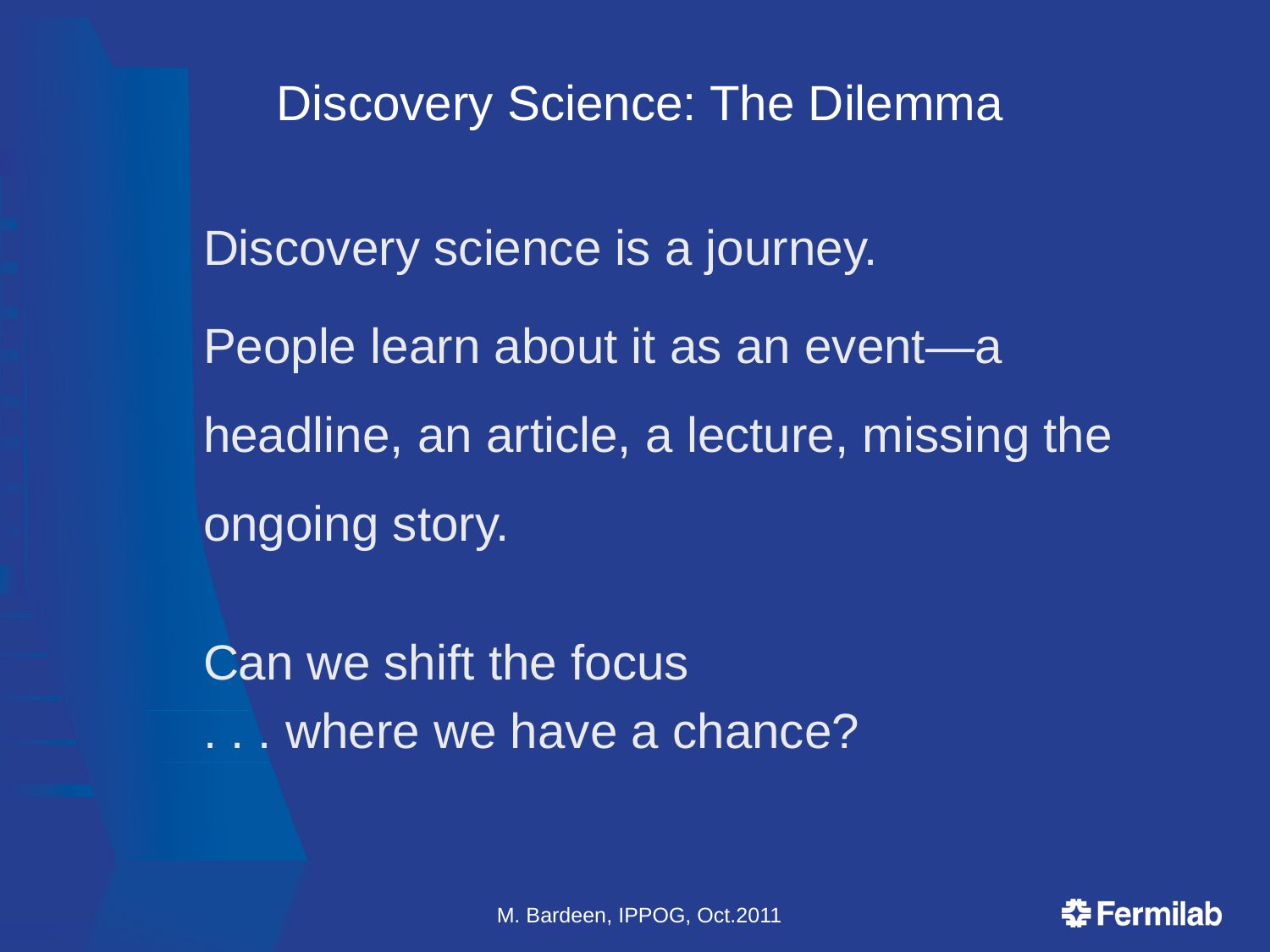

# Discovery Science: The Dilemma
Discovery science is a journey.
People learn about it as an event—a headline, an article, a lecture, missing the ongoing story.

Can we shift the focus
. . . where we have a chance?

M. Bardeen, IPPOG, Oct.2011